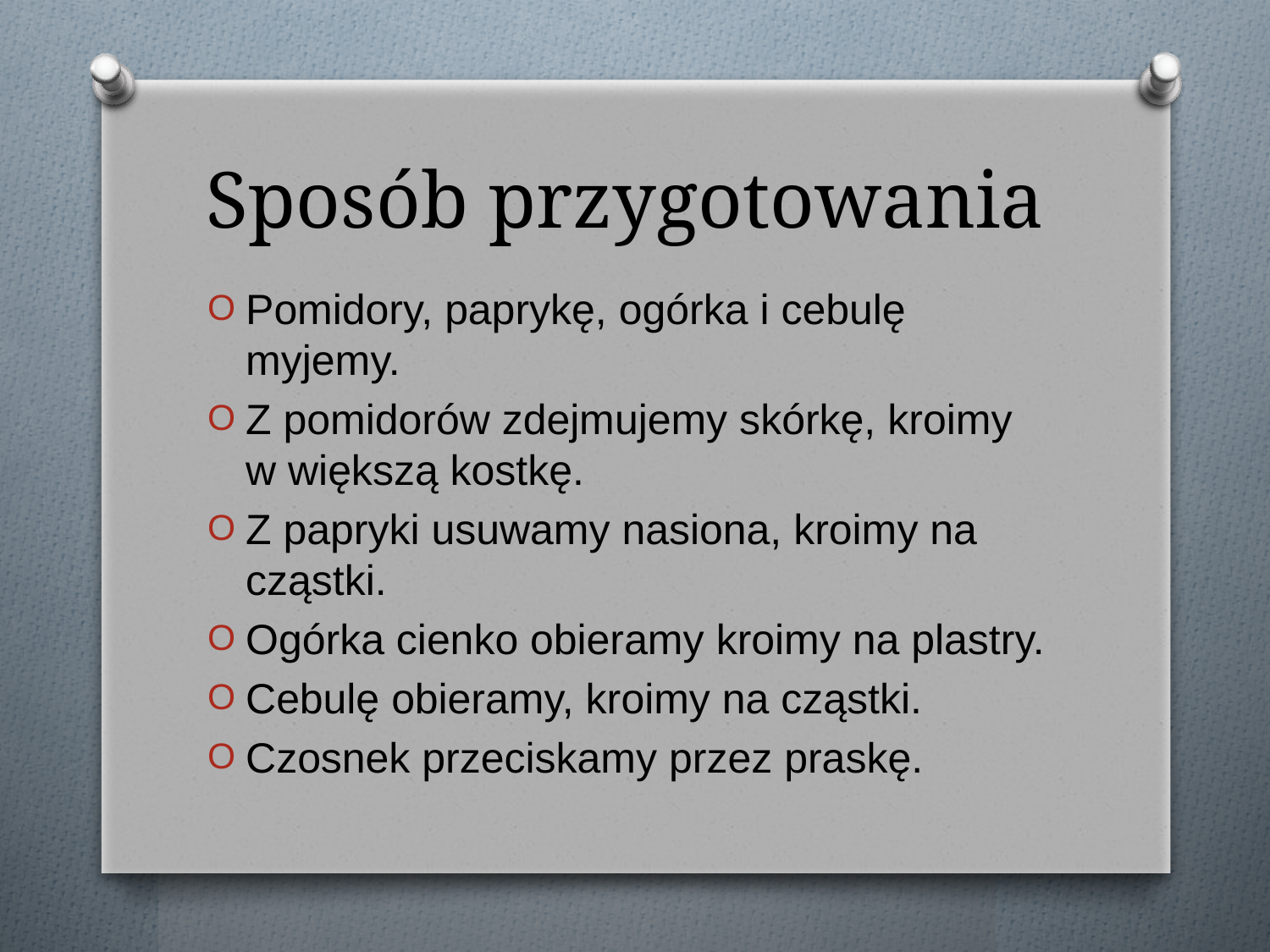

# Sposób przygotowania
Pomidory, paprykę, ogórka i cebulę myjemy.
Z pomidorów zdejmujemy skórkę, kroimy w większą kostkę.
Z papryki usuwamy nasiona, kroimy na cząstki.
Ogórka cienko obieramy kroimy na plastry.
Cebulę obieramy, kroimy na cząstki.
Czosnek przeciskamy przez praskę.